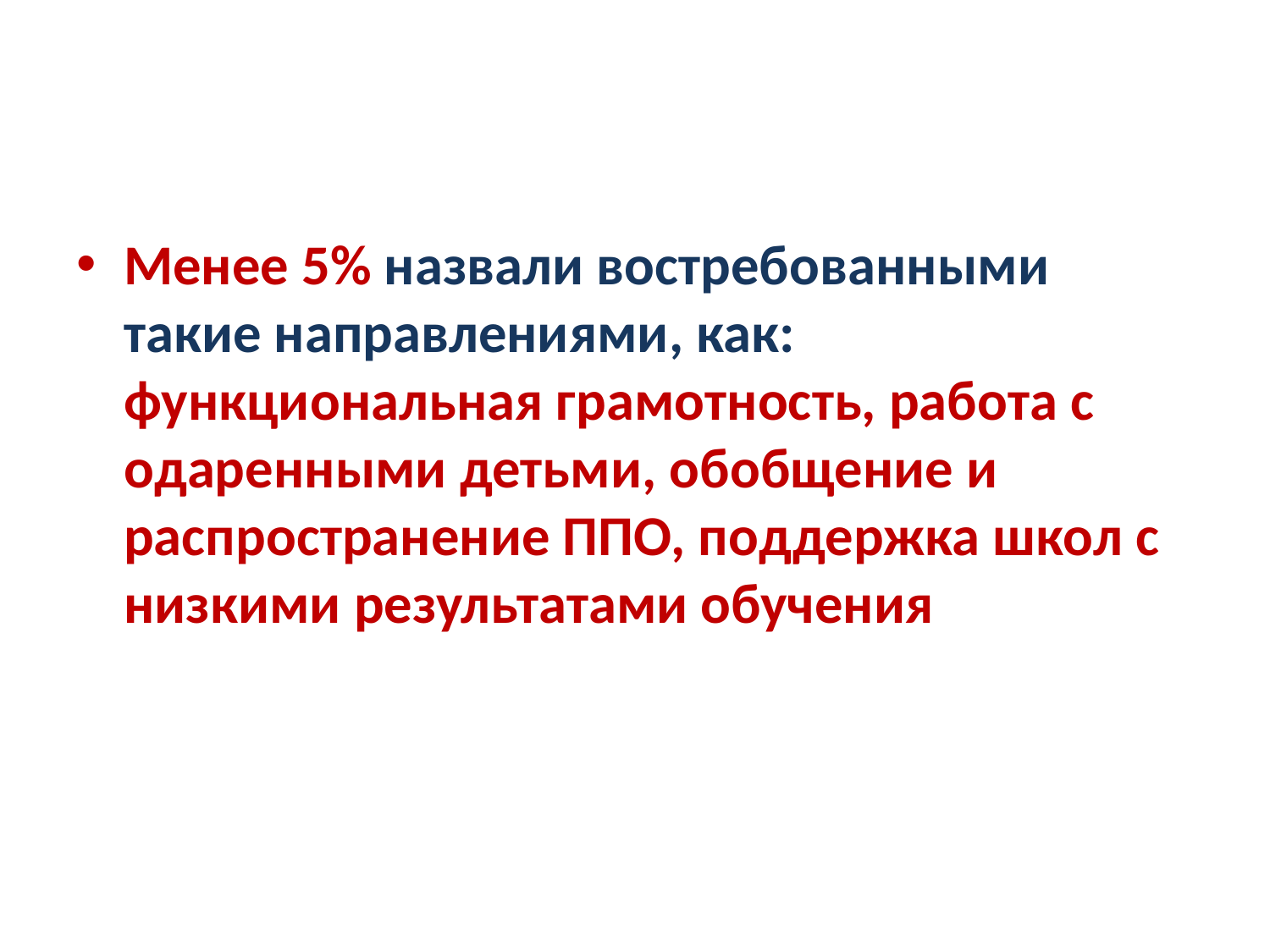

#
Менее 5% назвали востребованными такие направлениями, как: функциональная грамотность, работа с одаренными детьми, обобщение и распространение ППО, поддержка школ с низкими результатами обучения